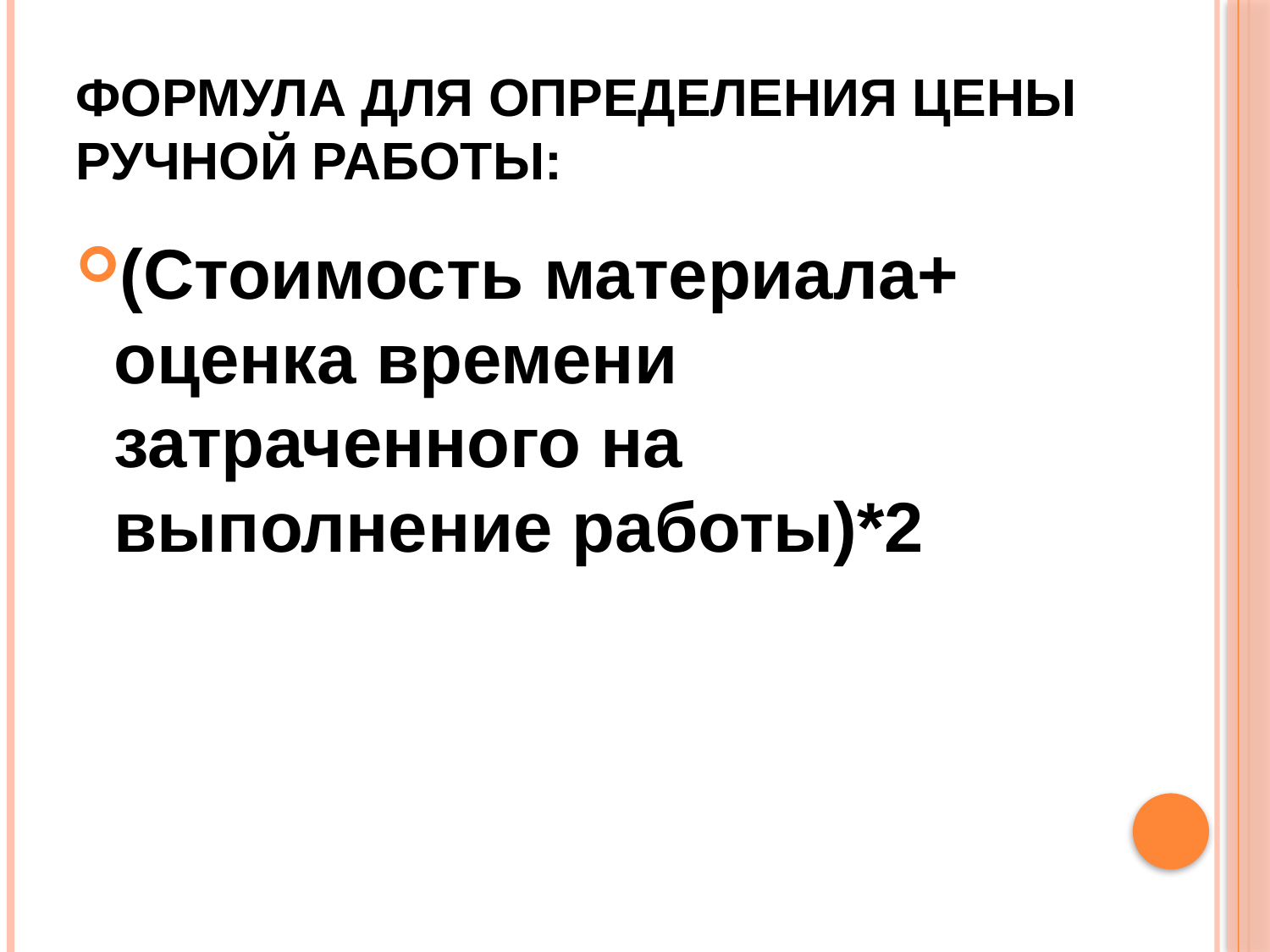

# Формула для определения цены ручной работы:
(Стоимость материала+ оценка времени затраченного на выполнение работы)*2